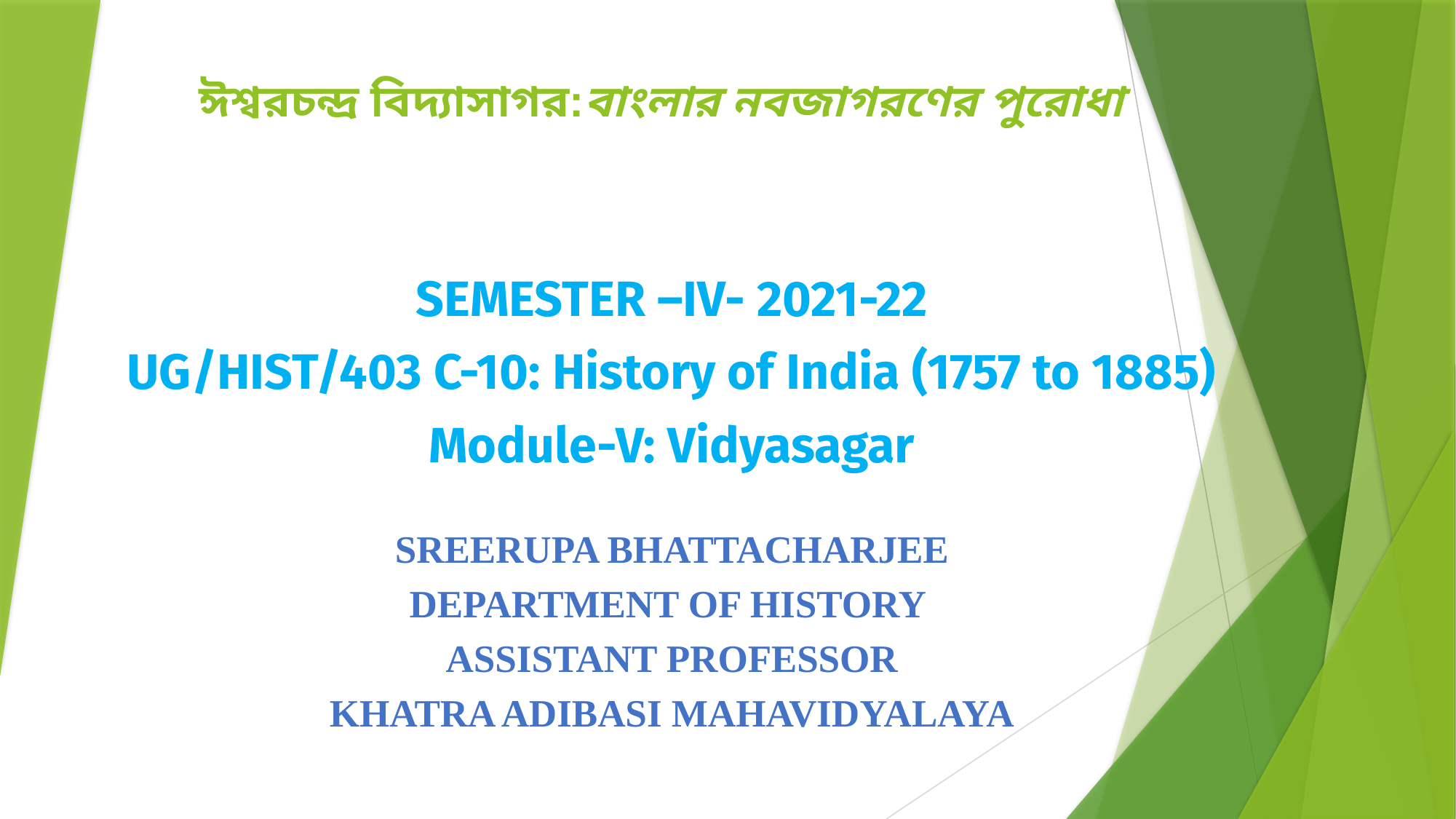

# ঈশ্বরচন্দ্র বিদ্যাসাগর:বাংলার নবজাগরণের পুরোধা

SEMESTER –IV- 2021-22
UG/HIST/403 C-10: History of India (1757 to 1885)
Module-V: Vidyasagar

SREERUPA BHATTACHARJEE
DEPARTMENT OF HISTORY
ASSISTANT PROFESSOR
KHATRA ADIBASI MAHAVIDYALAYA